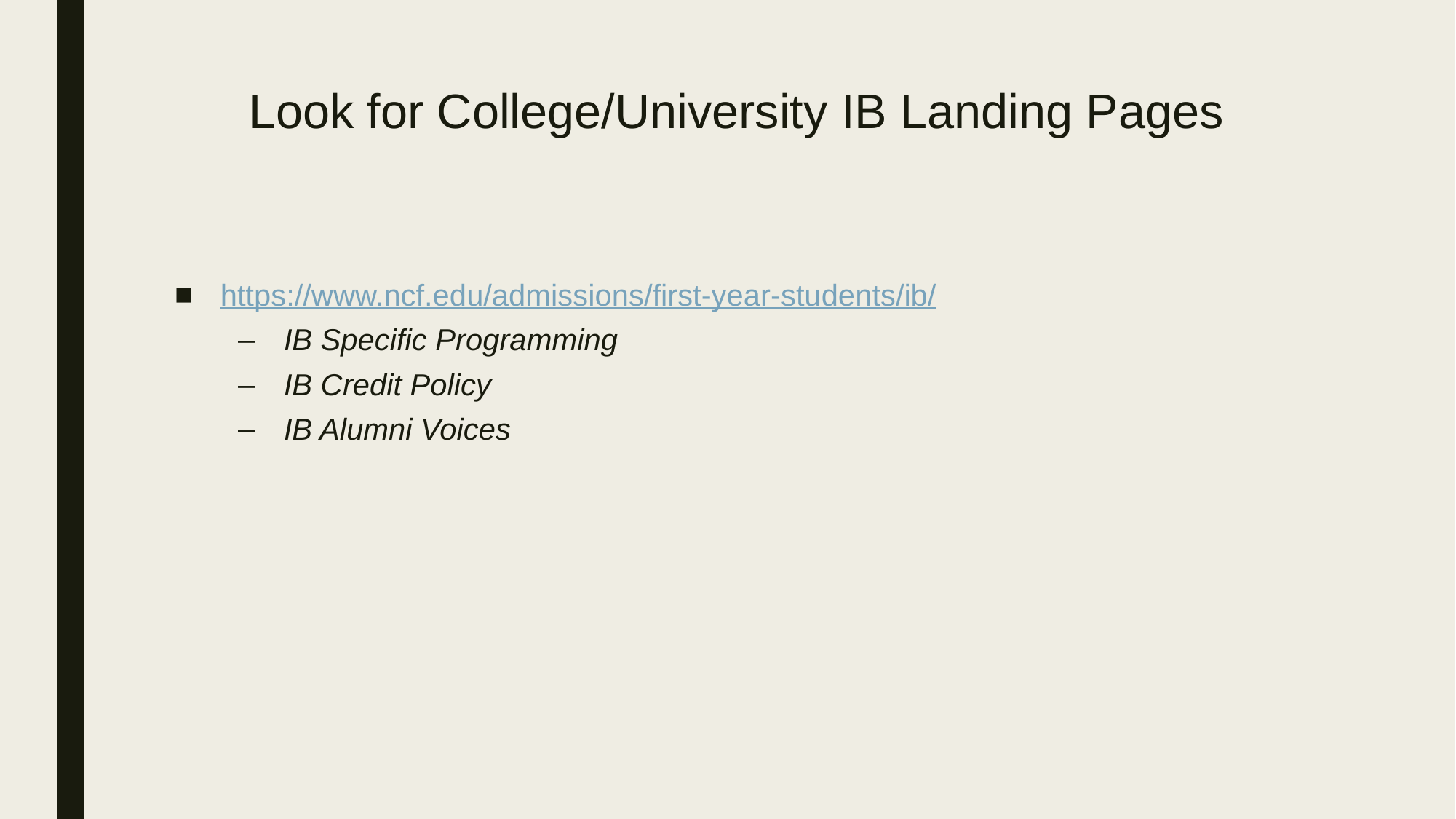

# Look for College/University IB Landing Pages
https://www.ncf.edu/admissions/first-year-students/ib/
IB Specific Programming
IB Credit Policy
IB Alumni Voices